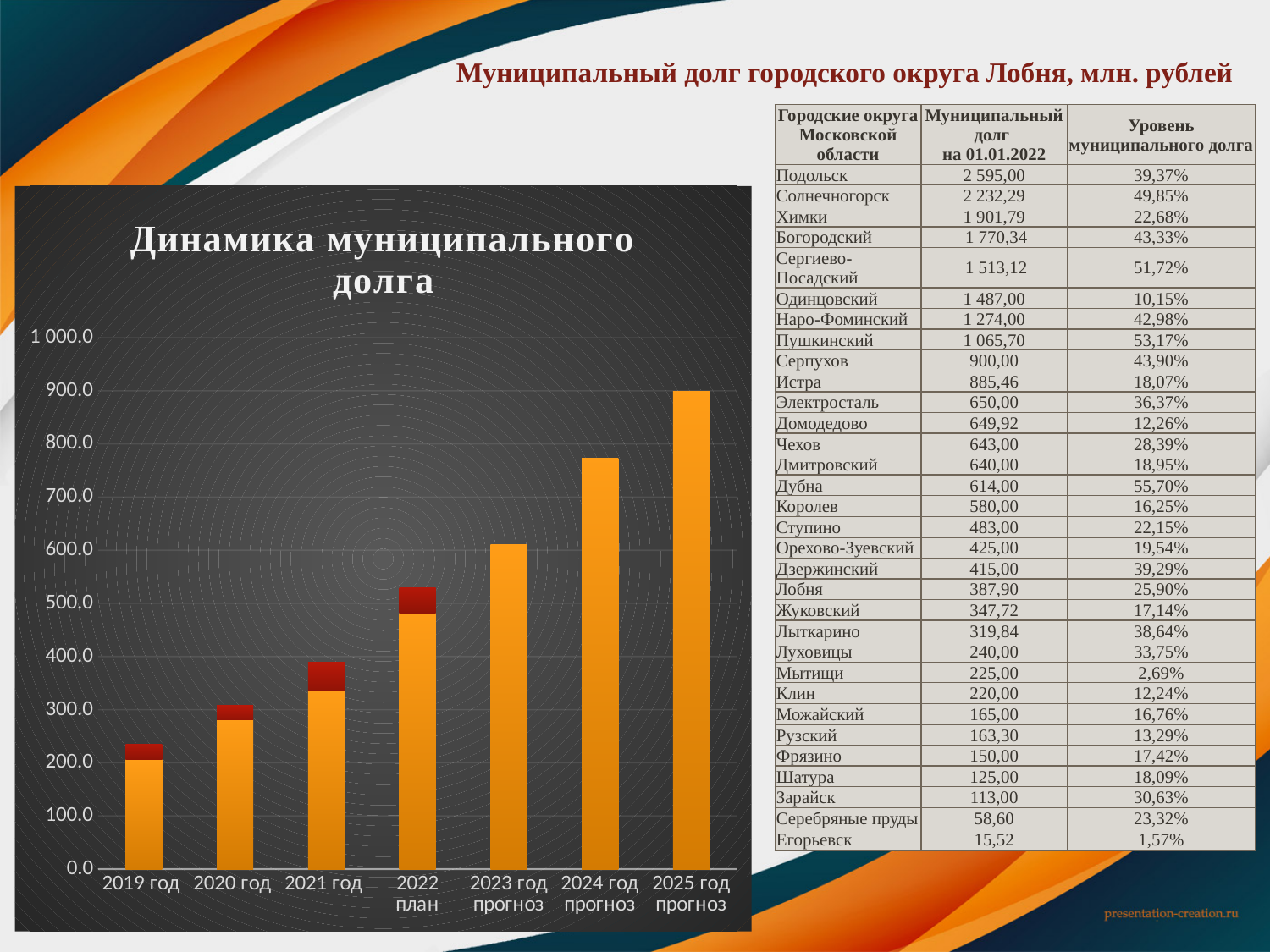

# Муниципальный долг городского округа Лобня, млн. рублей
| Городские округа Московской области | Муниципальный долг на 01.01.2022 | Уровень муниципального долга |
| --- | --- | --- |
| Подольск | 2 595,00 | 39,37% |
| Солнечногорск | 2 232,29 | 49,85% |
| Химки | 1 901,79 | 22,68% |
| Богородский | 1 770,34 | 43,33% |
| Сергиево-Посадский | 1 513,12 | 51,72% |
| Одинцовский | 1 487,00 | 10,15% |
| Наро-Фоминский | 1 274,00 | 42,98% |
| Пушкинский | 1 065,70 | 53,17% |
| Серпухов | 900,00 | 43,90% |
| Истра | 885,46 | 18,07% |
| Электросталь | 650,00 | 36,37% |
| Домодедово | 649,92 | 12,26% |
| Чехов | 643,00 | 28,39% |
| Дмитровский | 640,00 | 18,95% |
| Дубна | 614,00 | 55,70% |
| Королев | 580,00 | 16,25% |
| Ступино | 483,00 | 22,15% |
| Орехово-Зуевский | 425,00 | 19,54% |
| Дзержинский | 415,00 | 39,29% |
| Лобня | 387,90 | 25,90% |
| Жуковский | 347,72 | 17,14% |
| Лыткарино | 319,84 | 38,64% |
| Луховицы | 240,00 | 33,75% |
| Мытищи | 225,00 | 2,69% |
| Клин | 220,00 | 12,24% |
| Можайский | 165,00 | 16,76% |
| Рузский | 163,30 | 13,29% |
| Фрязино | 150,00 | 17,42% |
| Шатура | 125,00 | 18,09% |
| Зарайск | 113,00 | 30,63% |
| Серебряные пруды | 58,60 | 23,32% |
| Егорьевск | 15,52 | 1,57% |

### Chart: Динамика муниципального долга

| Category | кредиты | гарантии |
|---|---|---|
| 2019 год  | 206.0 | 28.3 |
| 2020 год  | 281.0 | 27.0 |
| 2021 год  | 335.5 | 54.4 |
| 2022 план | 481.2 | 49.0 |
| 2023 год прогноз | 610.5 | 0.0 |
| 2024 год прогноз | 773.3 | 0.0 |
| 2025 год прогноз | 899.5 | 0.0 |